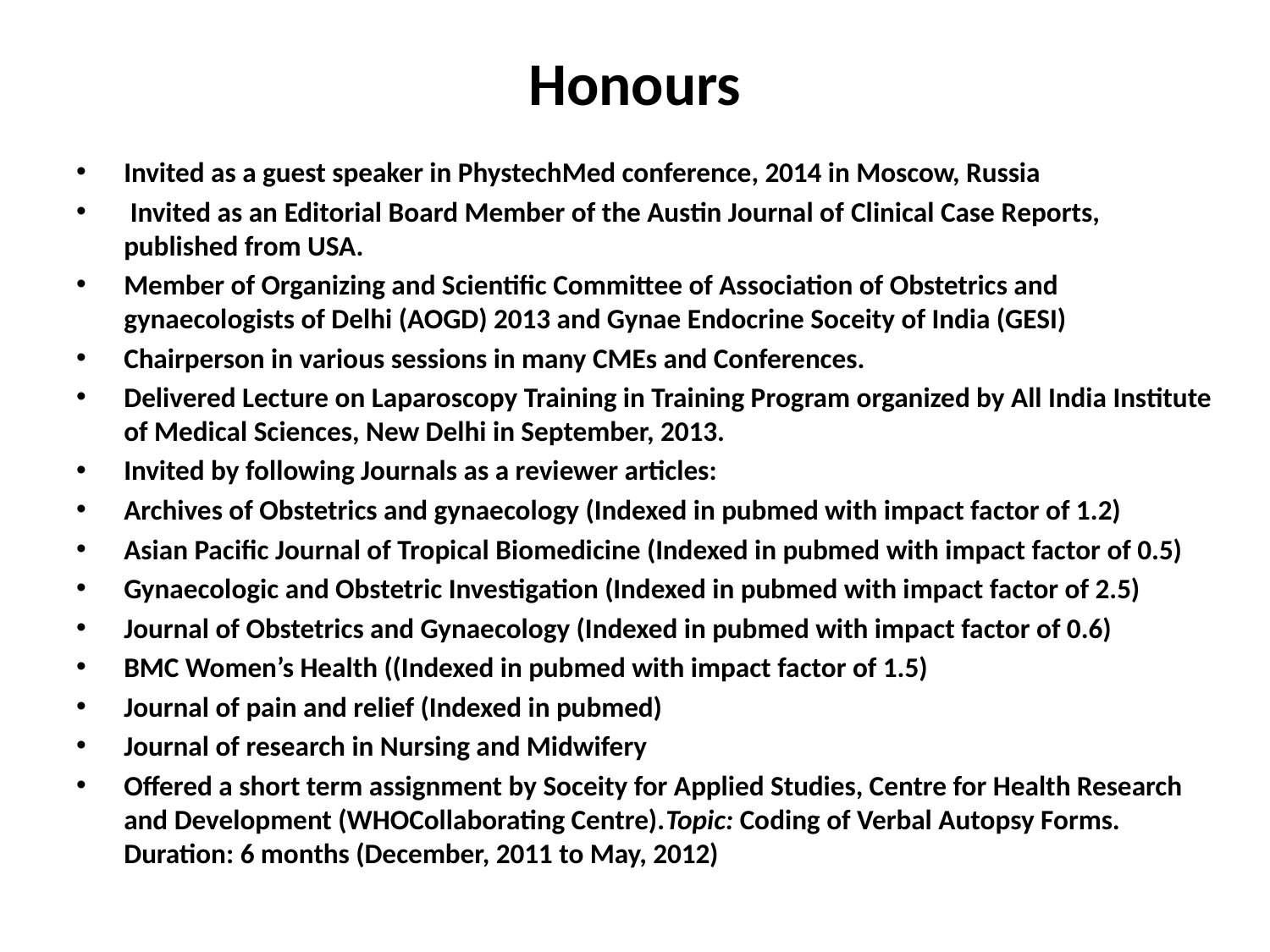

# Honours
Invited as a guest speaker in PhystechMed conference, 2014 in Moscow, Russia
 Invited as an Editorial Board Member of the Austin Journal of Clinical Case Reports, published from USA.
Member of Organizing and Scientific Committee of Association of Obstetrics and gynaecologists of Delhi (AOGD) 2013 and Gynae Endocrine Soceity of India (GESI)
Chairperson in various sessions in many CMEs and Conferences.
Delivered Lecture on Laparoscopy Training in Training Program organized by All India Institute of Medical Sciences, New Delhi in September, 2013.
Invited by following Journals as a reviewer articles:
Archives of Obstetrics and gynaecology (Indexed in pubmed with impact factor of 1.2)
Asian Pacific Journal of Tropical Biomedicine (Indexed in pubmed with impact factor of 0.5)
Gynaecologic and Obstetric Investigation (Indexed in pubmed with impact factor of 2.5)
Journal of Obstetrics and Gynaecology (Indexed in pubmed with impact factor of 0.6)
BMC Women’s Health ((Indexed in pubmed with impact factor of 1.5)
Journal of pain and relief (Indexed in pubmed)
Journal of research in Nursing and Midwifery
Offered a short term assignment by Soceity for Applied Studies, Centre for Health Research and Development (WHOCollaborating Centre).Topic: Coding of Verbal Autopsy Forms. Duration: 6 months (December, 2011 to May, 2012)